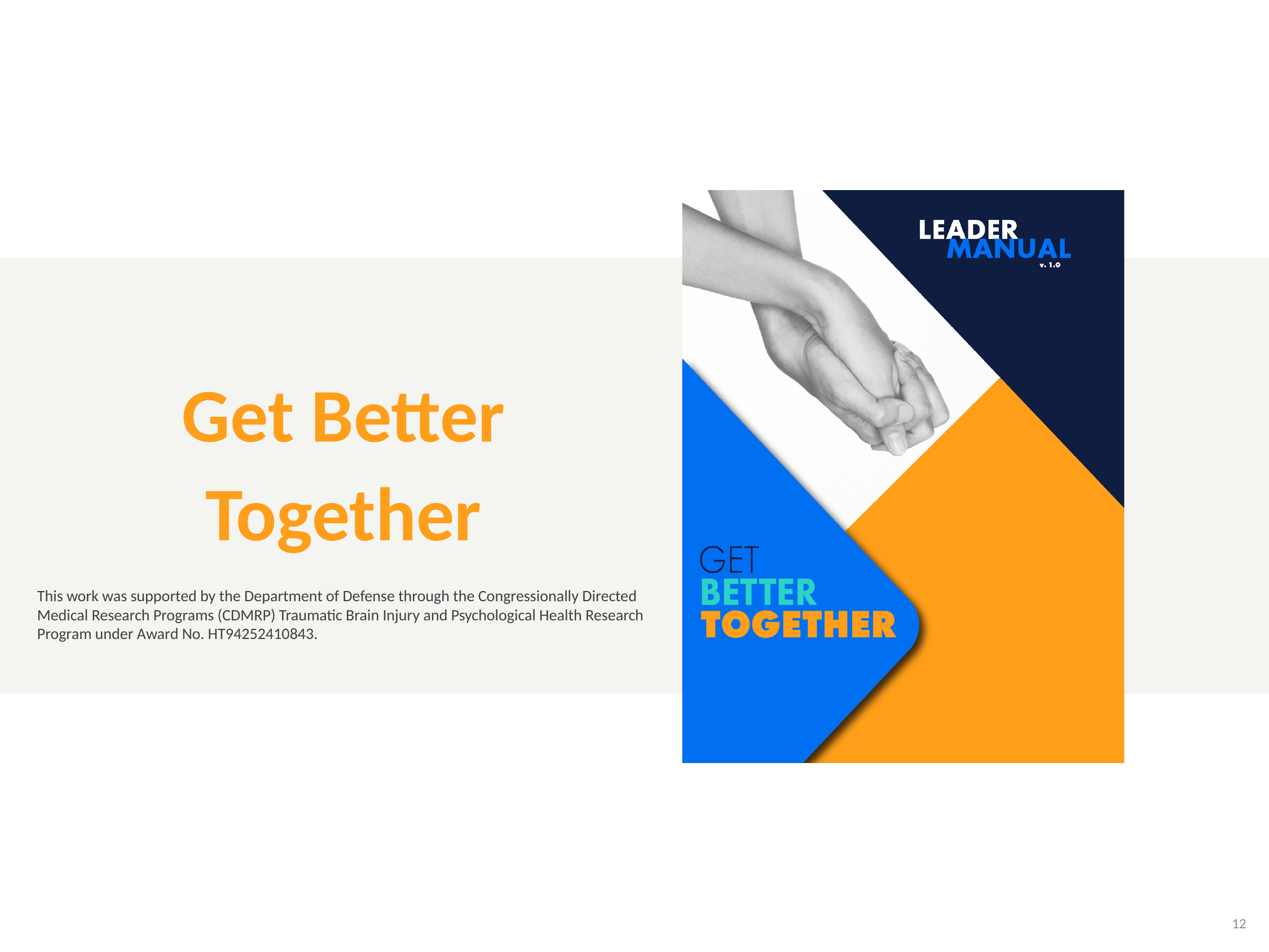

Get Better Together
This work was supported by the Department of Defense through the Congressionally Directed Medical Research Programs (CDMRP) Traumatic Brain Injury and Psychological Health Research Program under Award No. HT94252410843.
12